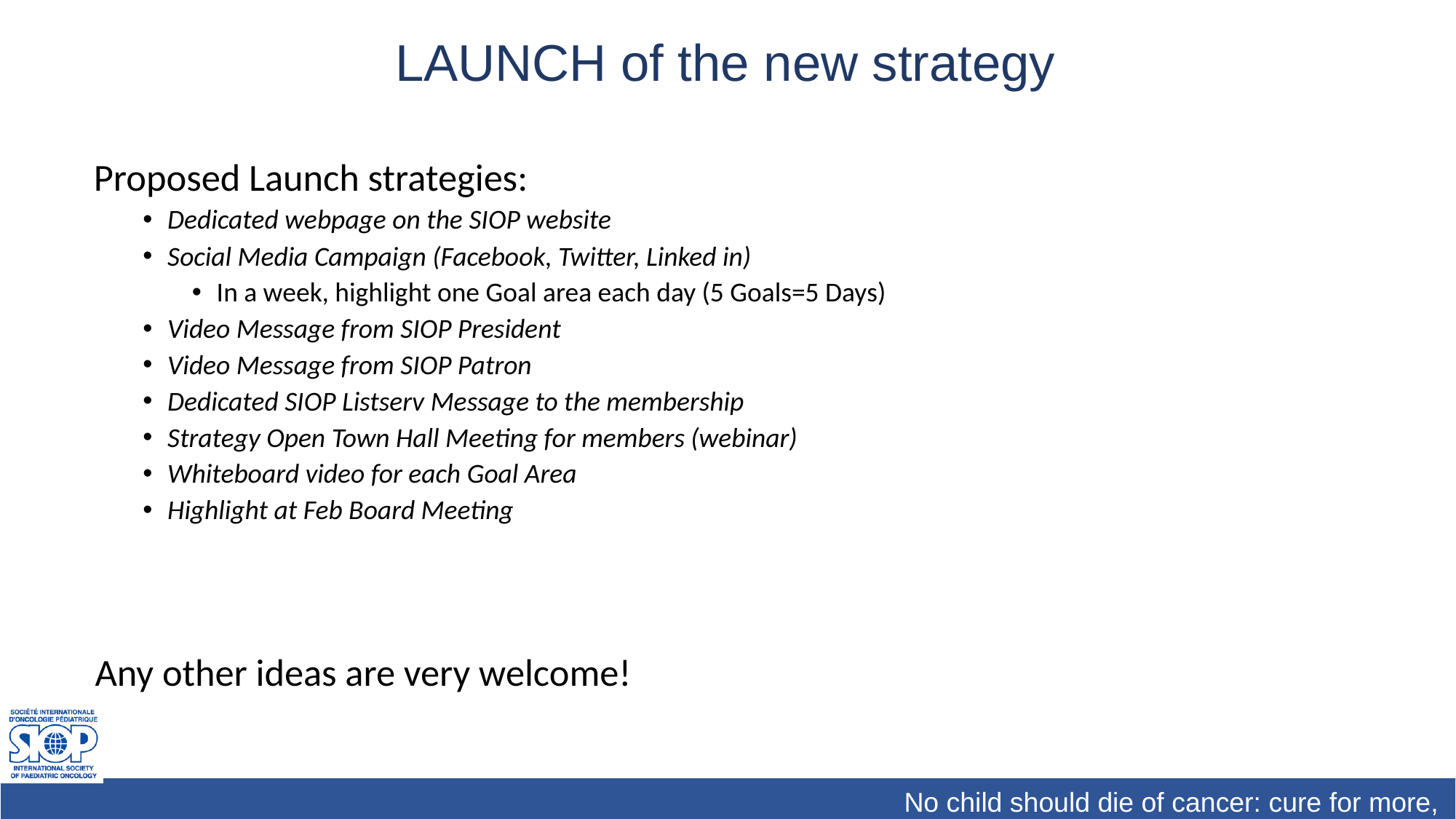

# LAUNCH of the new strategy
Proposed Launch strategies:
Dedicated webpage on the SIOP website
Social Media Campaign (Facebook, Twitter, Linked in)
In a week, highlight one Goal area each day (5 Goals=5 Days)
Video Message from SIOP President
Video Message from SIOP Patron
Dedicated SIOP Listserv Message to the membership
Strategy Open Town Hall Meeting for members (webinar)
Whiteboard video for each Goal Area
Highlight at Feb Board Meeting

Any other ideas are very welcome!